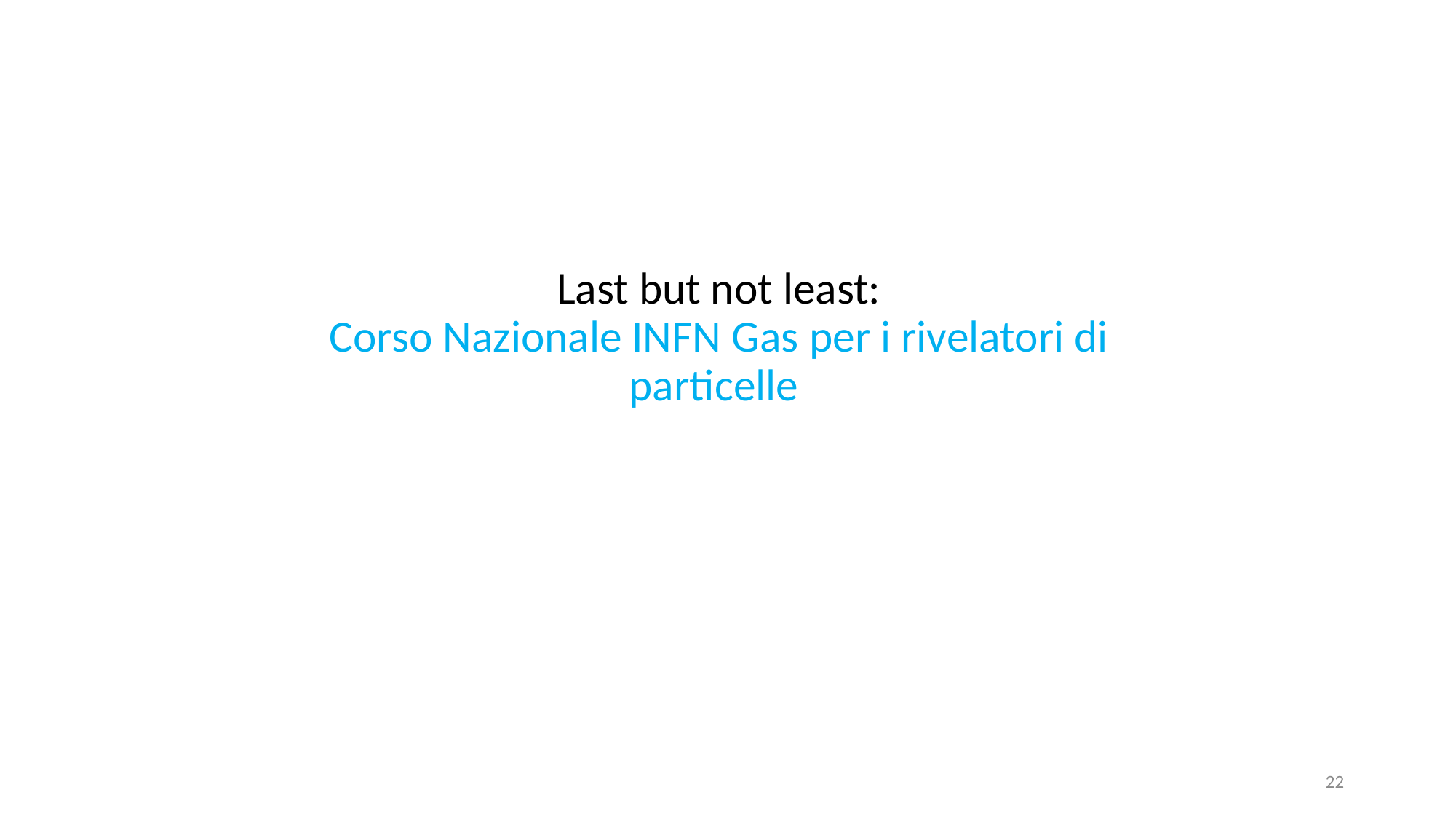

# Last but not least: Corso Nazionale INFN Gas per i rivelatori di particelle
22